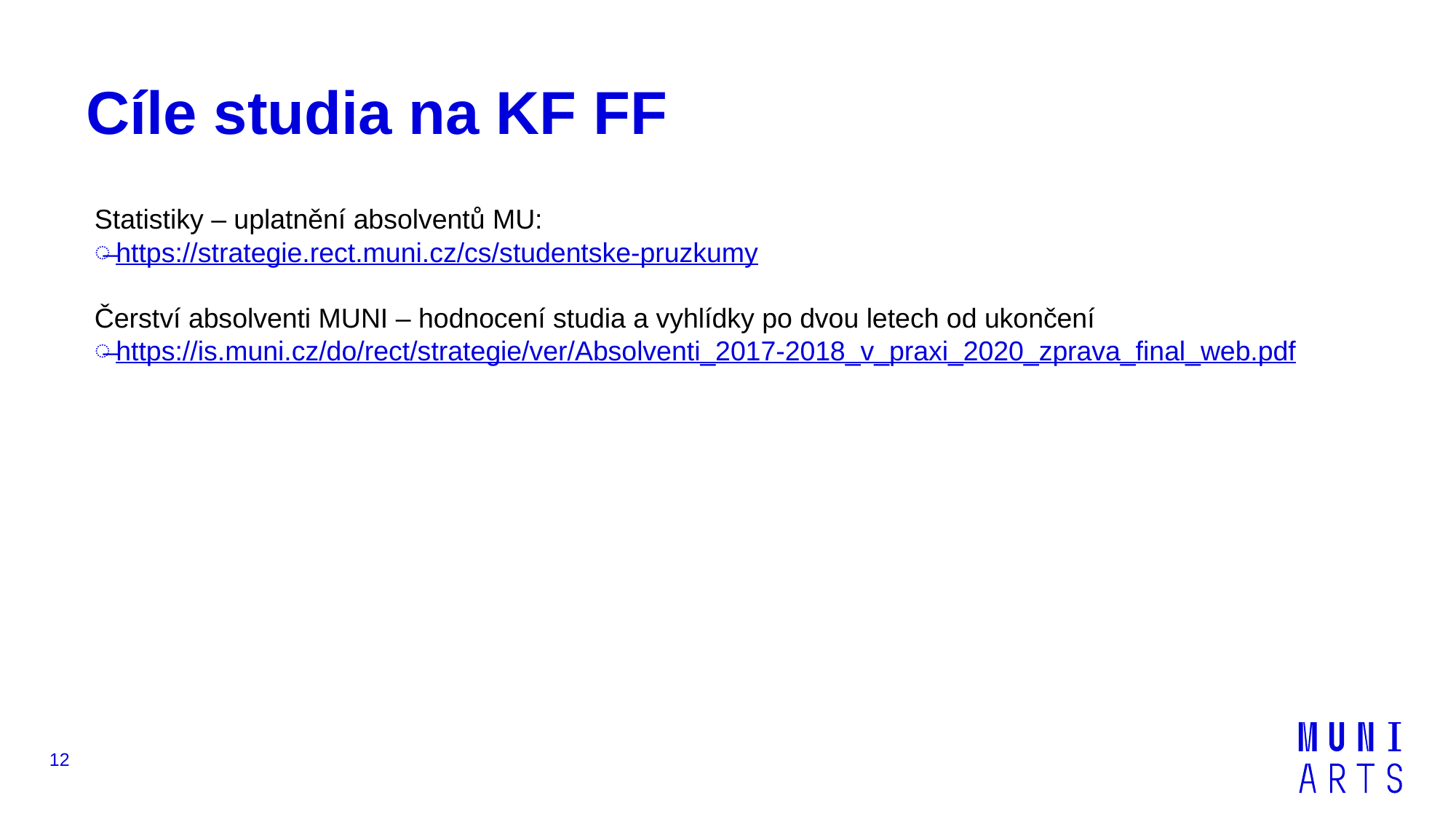

# Cíle studia na KF FF
Statistiky – uplatnění absolventů MU:
https://strategie.rect.muni.cz/cs/studentske-pruzkumy

Čerství absolventi MUNI – hodnocení studia a vyhlídky po dvou letech od ukončení
https://is.muni.cz/do/rect/strategie/ver/Absolventi_2017-2018_v_praxi_2020_zprava_final_web.pdf

12